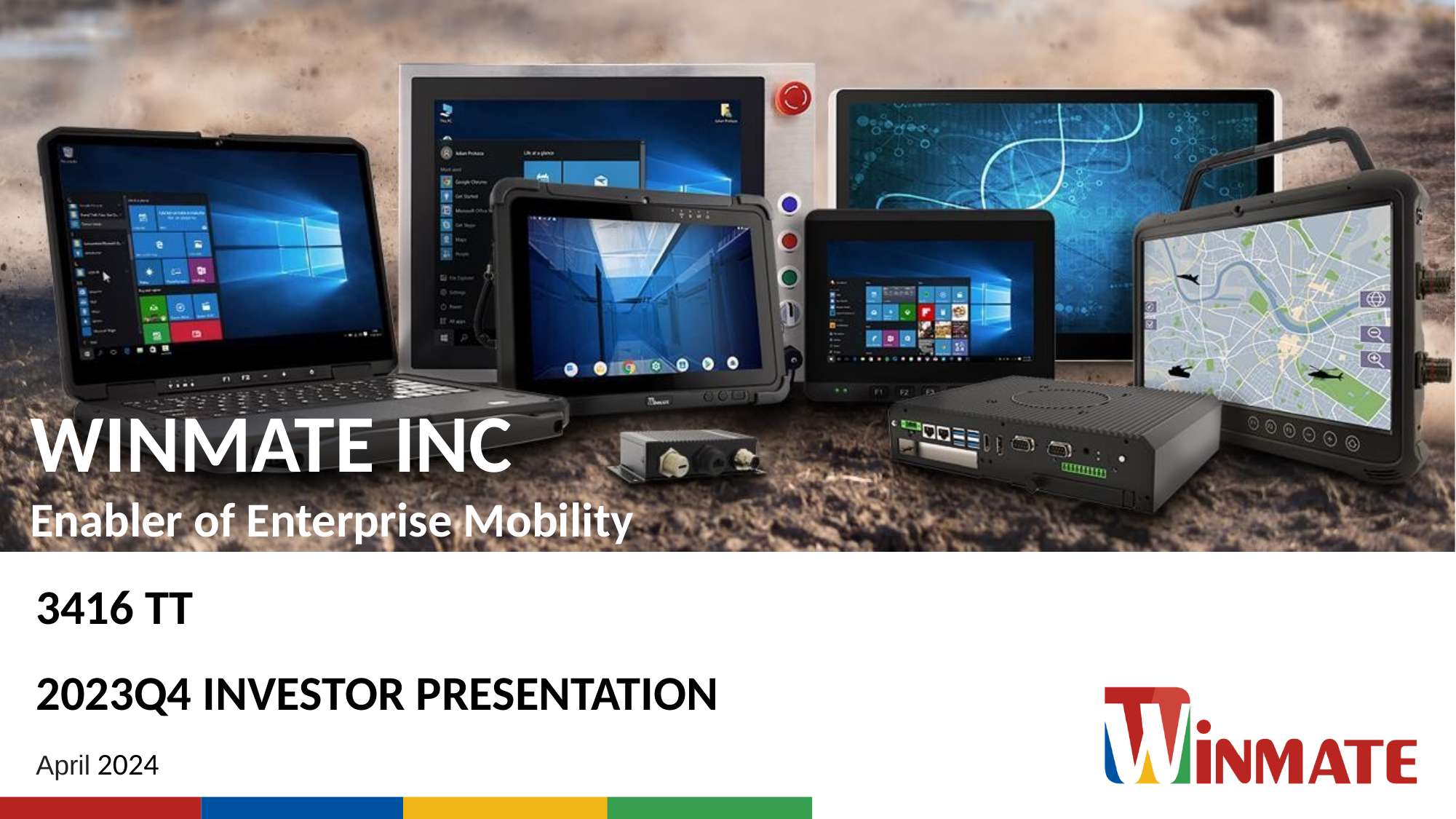

WINMATE INC
Enabler of Enterprise Mobility
3416 TT
2023Q4 INVESTOR PRESENTATION

April 2024